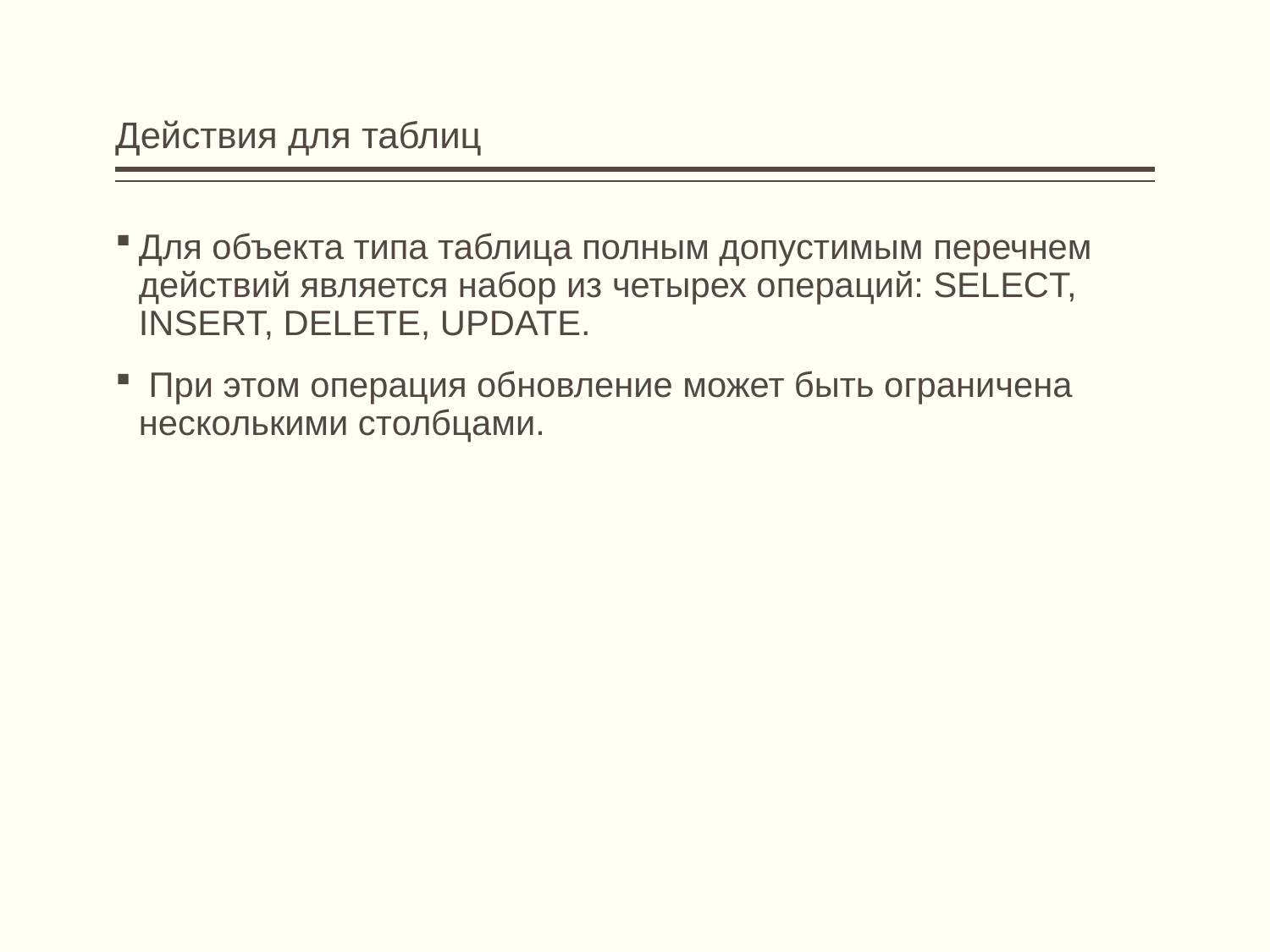

# Действия для таблиц
Для объекта типа таблица полным допустимым перечнем действий является набор из четырех операций: SELECT, INSERT, DELETE, UPDATE.
 При этом операция обновление может быть ограничена несколькими столбцами.